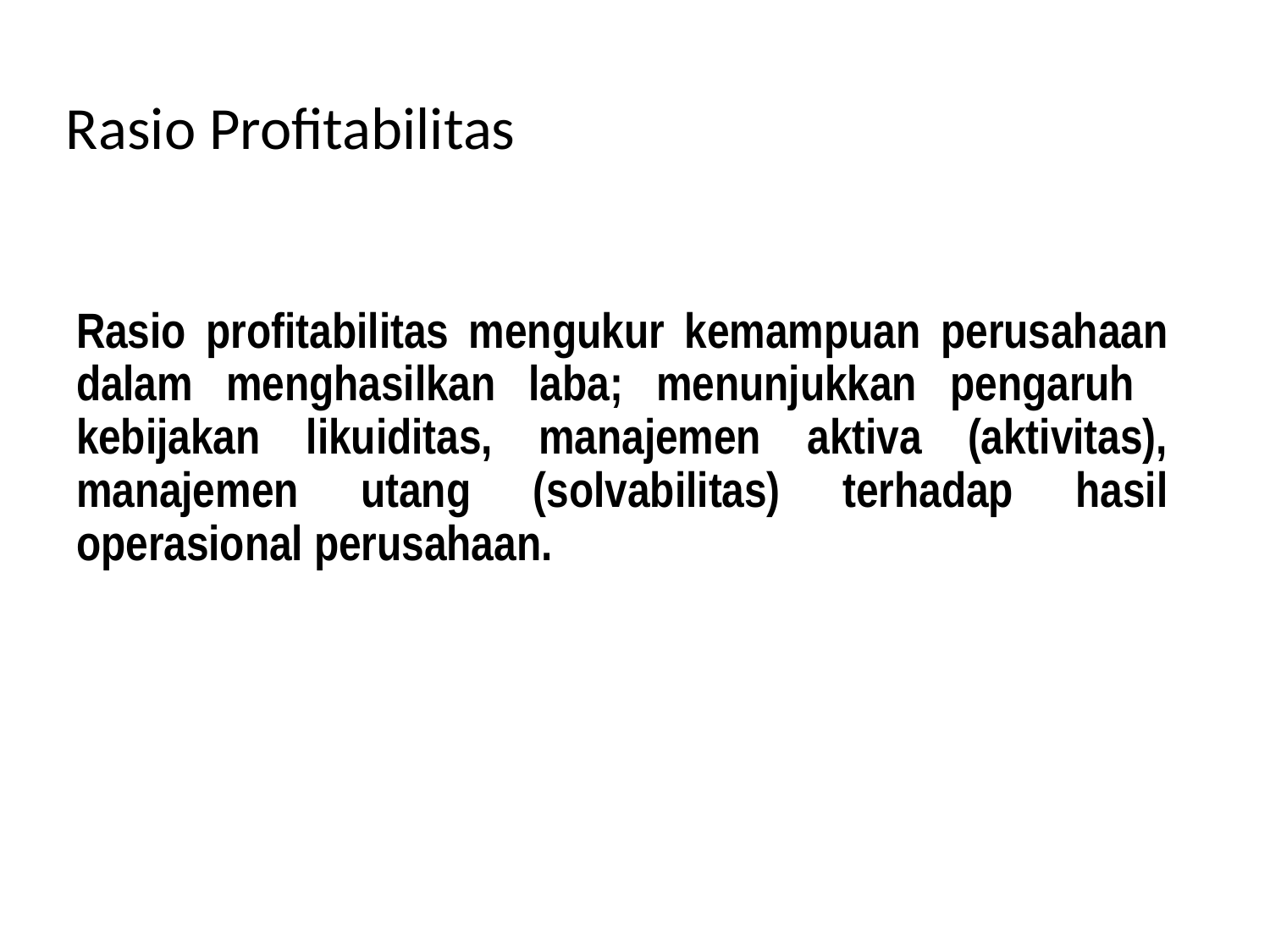

# Rasio Profitabilitas

Rasio profitabilitas mengukur kemampuan perusahaan dalam menghasilkan laba; menunjukkan pengaruh  kebijakan likuiditas, manajemen aktiva (aktivitas), manajemen utang (solvabilitas) terhadap hasil operasional perusahaan.